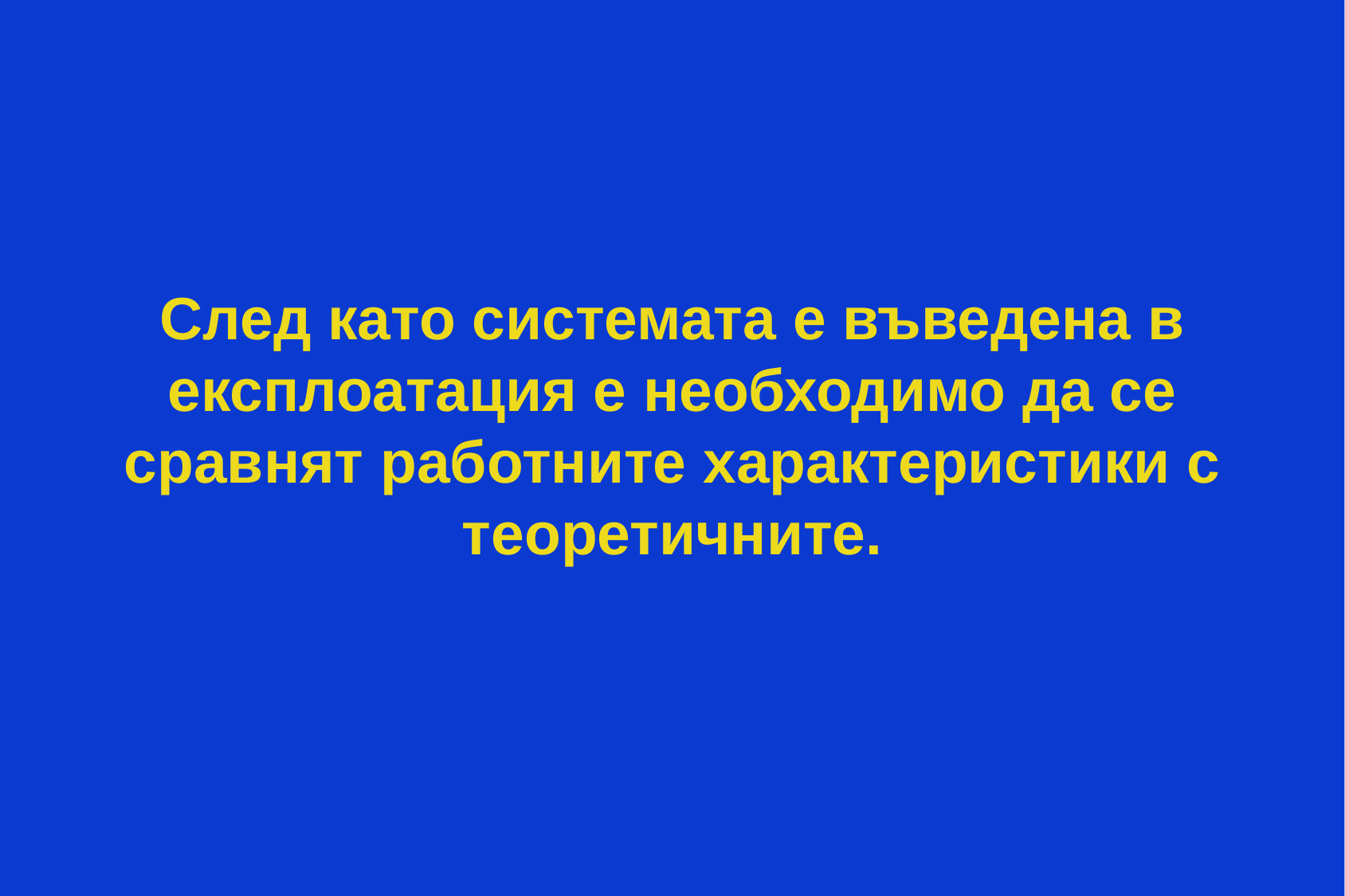

След като системата е въведена в експлоатация е необходимо да се сравнят работните характеристики с теоретичните.